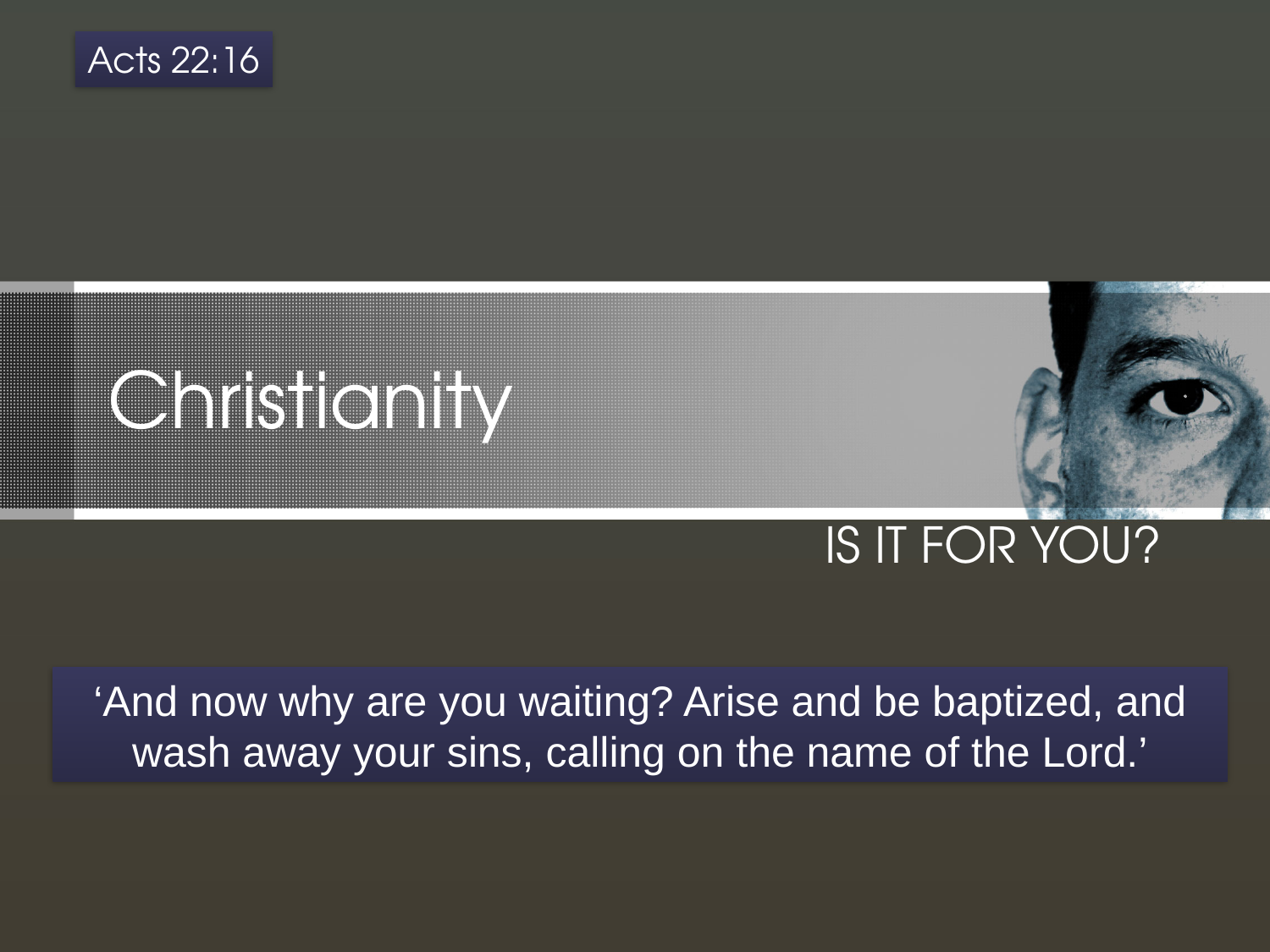

Acts 22:16
# Christianity
IS IT FOR YOU?
‘And now why are you waiting? Arise and be baptized, and wash away your sins, calling on the name of the Lord.’